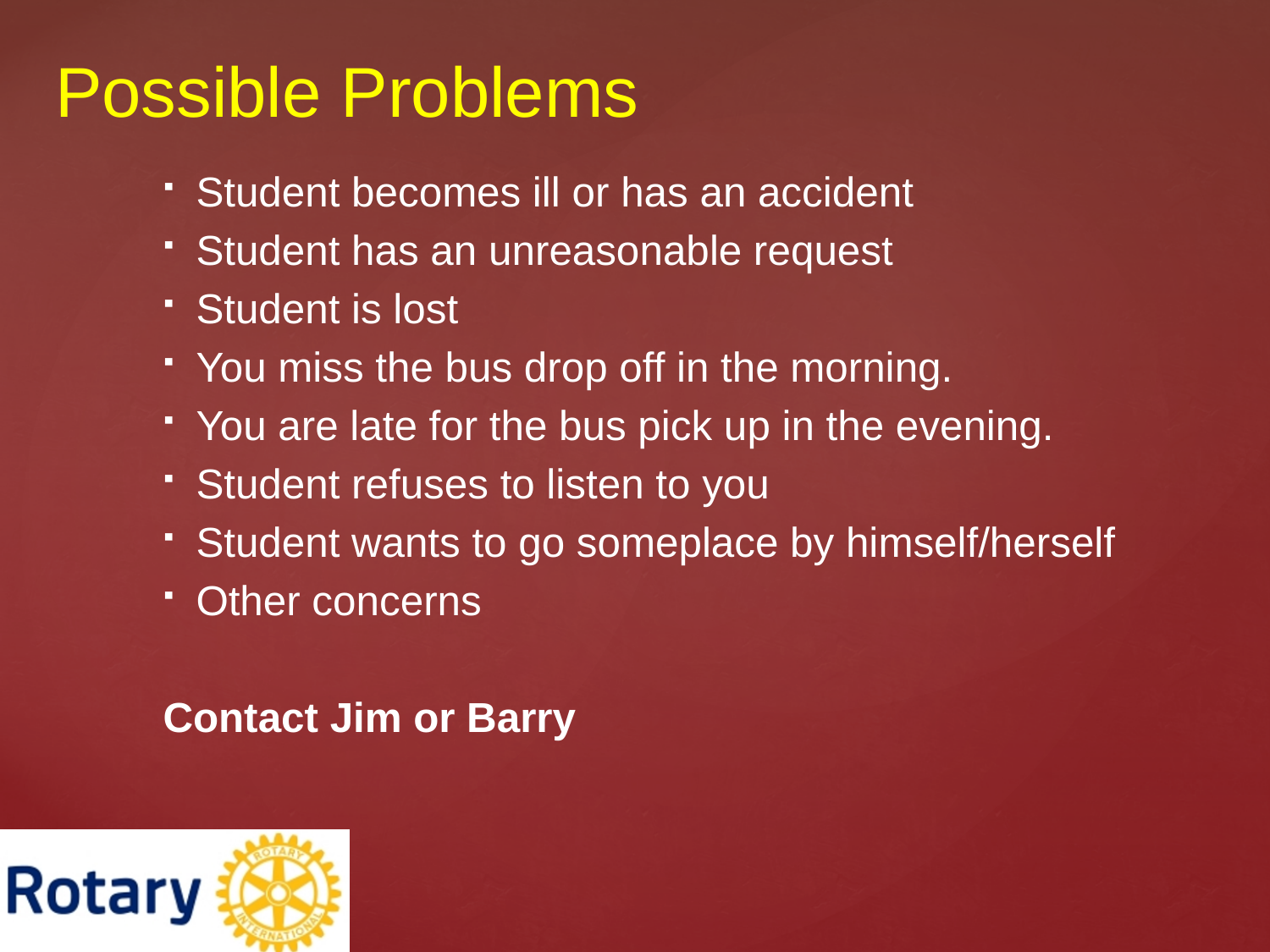

# Possible Problems
Student becomes ill or has an accident
Student has an unreasonable request
Student is lost
You miss the bus drop off in the morning.
You are late for the bus pick up in the evening.
Student refuses to listen to you
Student wants to go someplace by himself/herself
Other concerns

Contact Jim or Barry